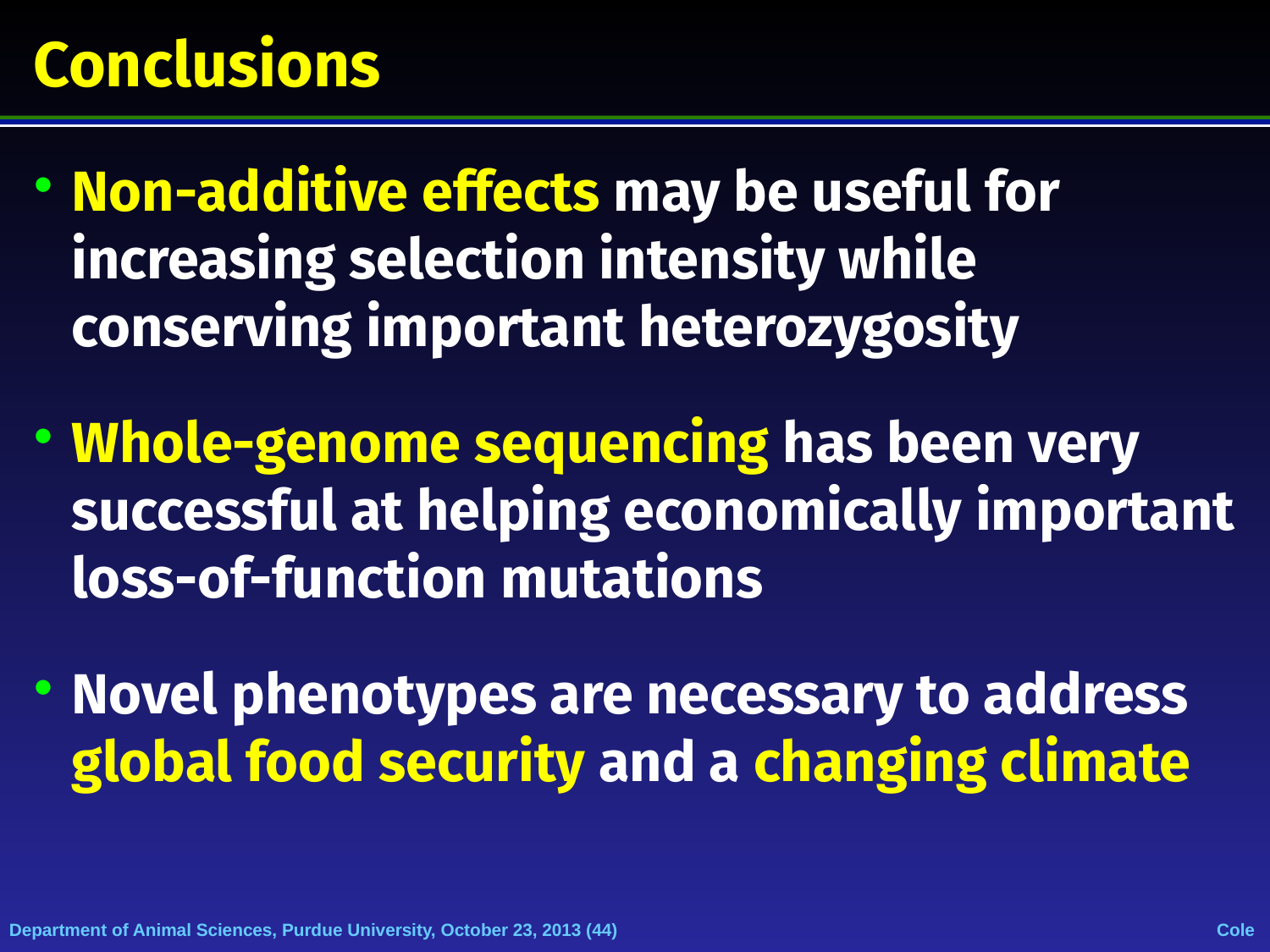

# Conclusions
Non-additive effects may be useful for increasing selection intensity while conserving important heterozygosity
Whole-genome sequencing has been very successful at helping economically important loss-of-function mutations
Novel phenotypes are necessary to address global food security and a changing climate